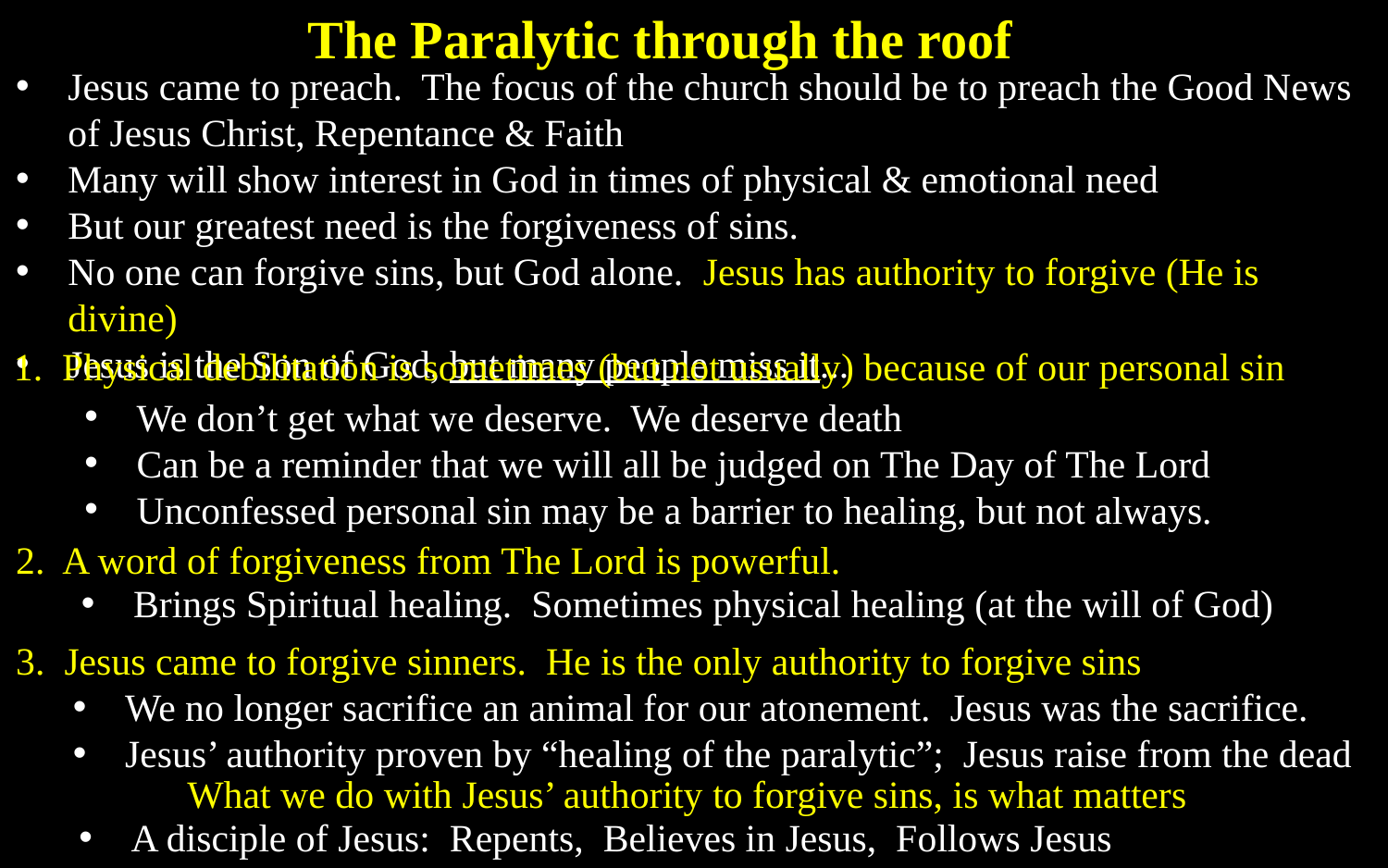

The Paralytic through the roof
Jesus came to preach.  The focus of the church should be to preach the Good News of Jesus Christ, Repentance & Faith
Many will show interest in God in times of physical & emotional need
But our greatest need is the forgiveness of sins.
No one can forgive sins, but God alone.  Jesus has authority to forgive (He is divine)
Jesus is the Son of God, but many people miss it...
1.  Physical debilitation is sometimes (but not usually) because of our personal sin
We don’t get what we deserve.  We deserve death
Can be a reminder that we will all be judged on The Day of The Lord
Unconfessed personal sin may be a barrier to healing, but not always.
2.  A word of forgiveness from The Lord is powerful.
Brings Spiritual healing.  Sometimes physical healing (at the will of God)
3.  Jesus came to forgive sinners.  He is the only authority to forgive sins
We no longer sacrifice an animal for our atonement.  Jesus was the sacrifice.
Jesus’ authority proven by “healing of the paralytic”;  Jesus raise from the dead
What we do with Jesus’ authority to forgive sins, is what matters
A disciple of Jesus:  Repents,  Believes in Jesus,  Follows Jesus